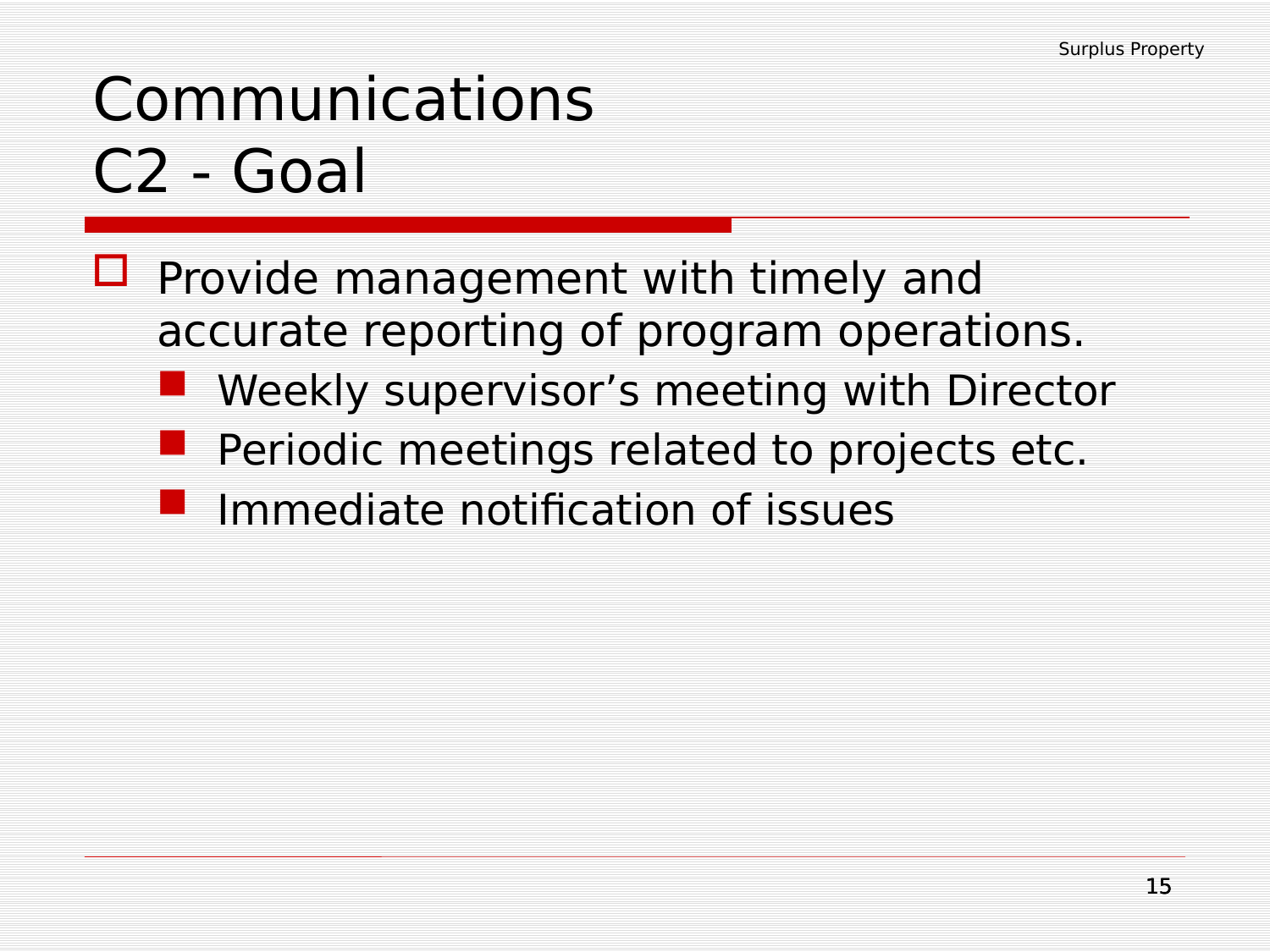

Surplus Property
# Communications C2 - Goal
Provide management with timely and accurate reporting of program operations.
Weekly supervisor’s meeting with Director
Periodic meetings related to projects etc.
Immediate notification of issues
15
15
15